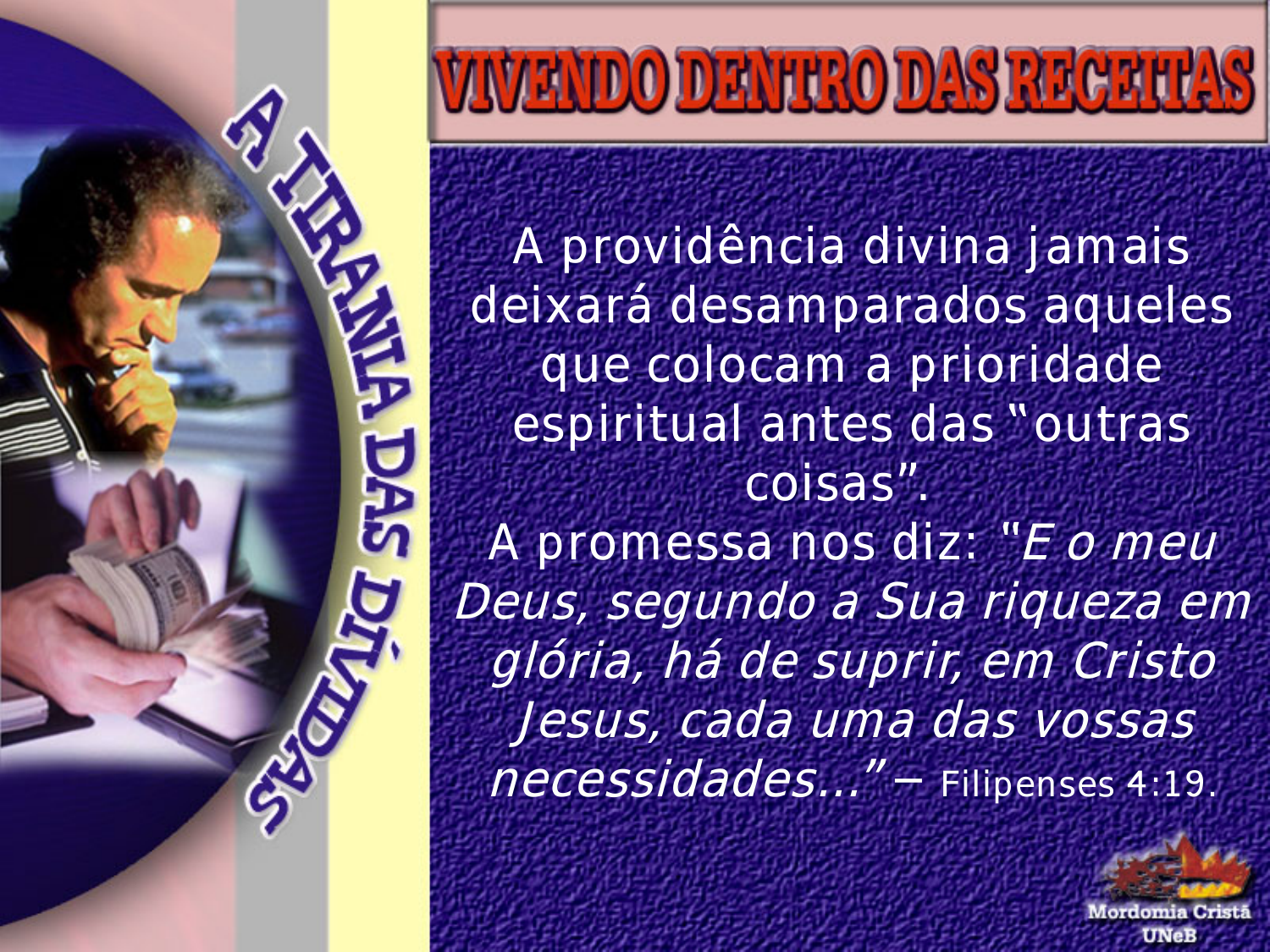

A providência divina jamais deixará desamparados aqueles que colocam a prioridade espiritual antes das “outras coisas”.
A promessa nos diz: “E o meu Deus, segundo a Sua riqueza em glória, há de suprir, em Cristo Jesus, cada uma das vossas necessidades...” – Filipenses 4:19.